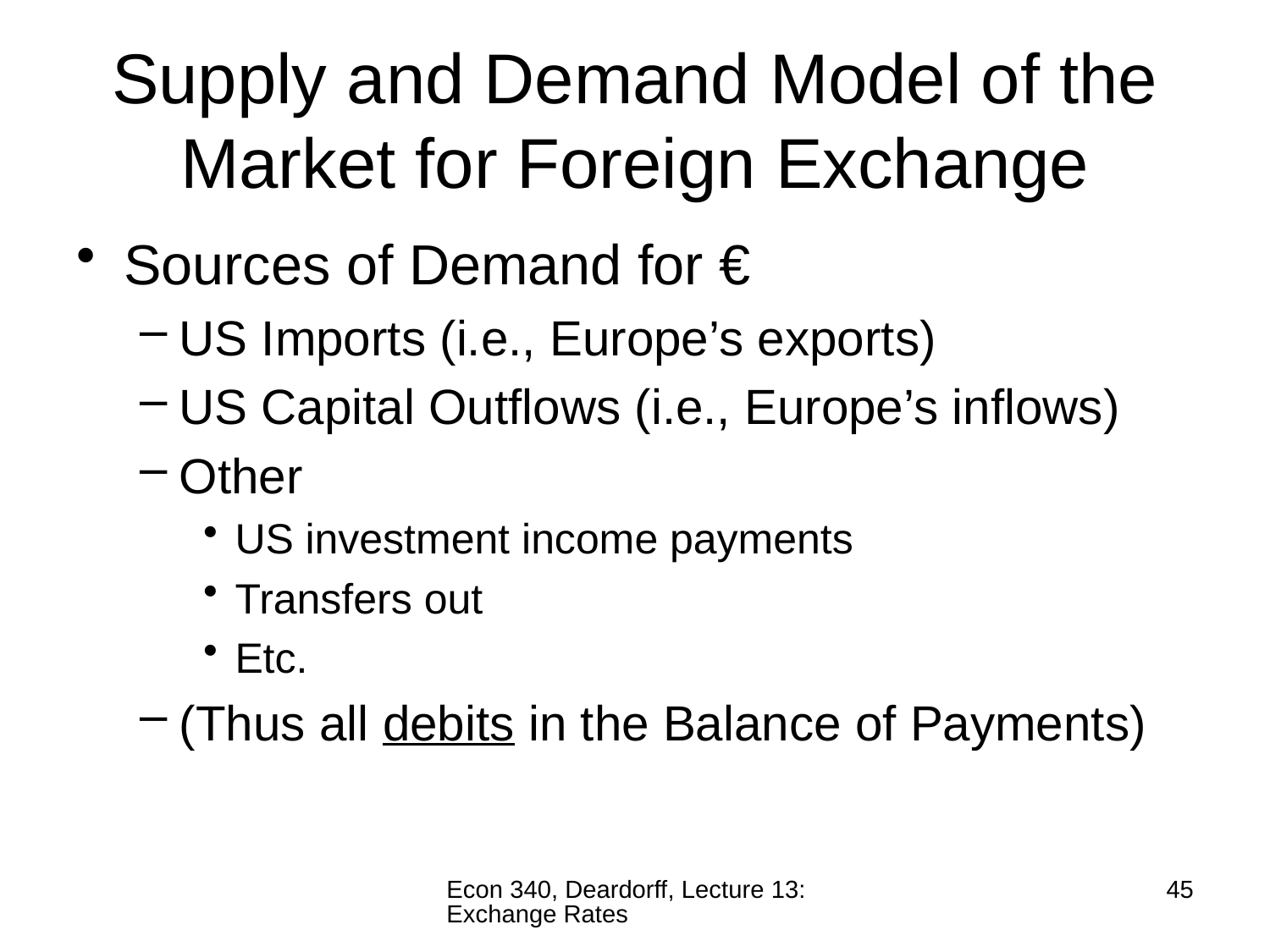

# Supply and Demand Model of the Market for Foreign Exchange
Sources of Demand for €
US Imports (i.e., Europe’s exports)
US Capital Outflows (i.e., Europe’s inflows)
Other
US investment income payments
Transfers out
Etc.
(Thus all debits in the Balance of Payments)
Econ 340, Deardorff, Lecture 13:  Exchange Rates
45